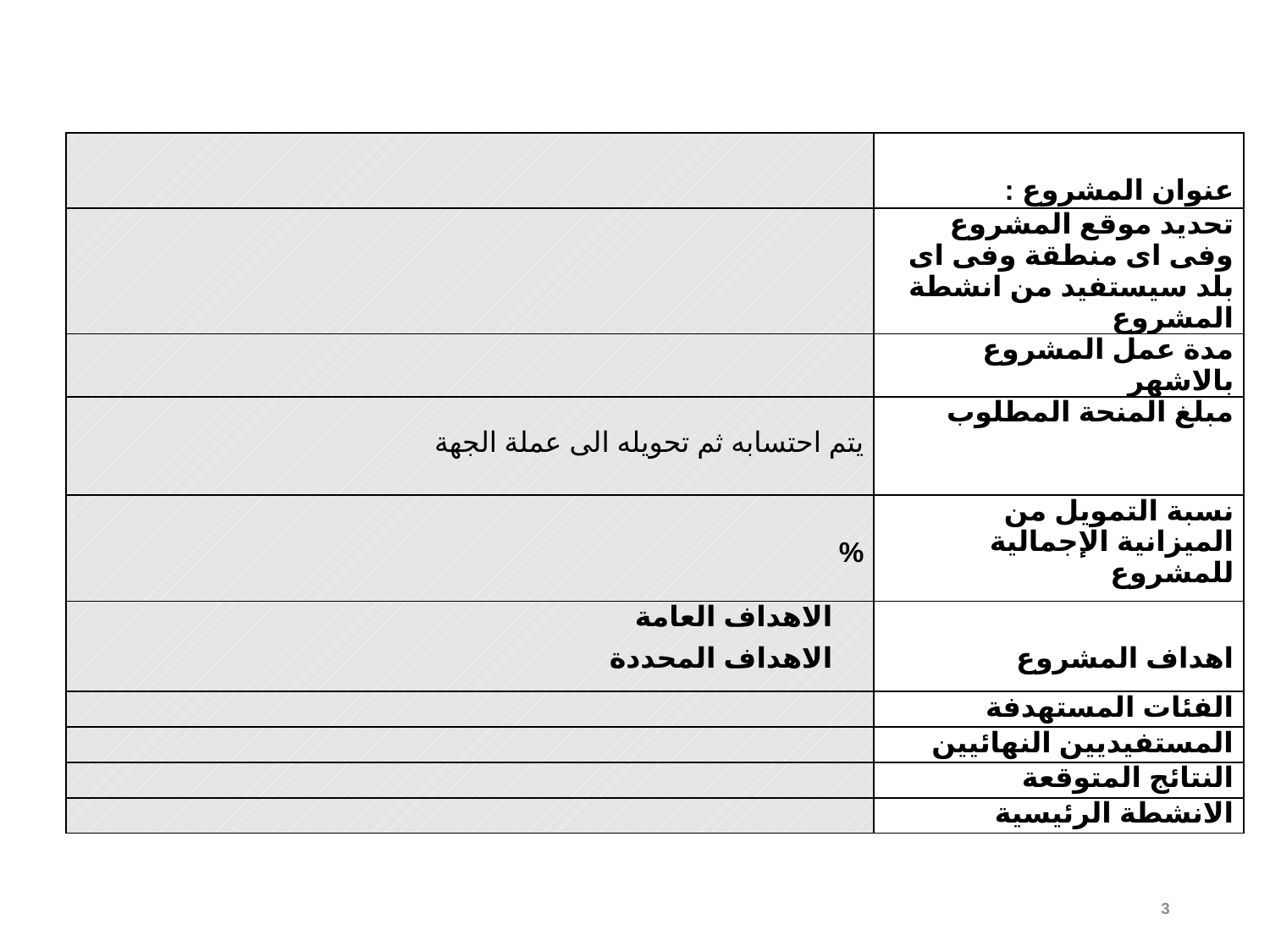

|  | عنوان المشروع : |
| --- | --- |
|  | تحديد موقع المشروع وفى اى منطقة وفى اى بلد سيستفيد من انشطة المشروع |
|  | مدة عمل المشروع بالاشهر |
| يتم احتسابه ثم تحويله الى عملة الجهة | مبلغ المنحة المطلوب |
| % | نسبة التمويل من الميزانية الإجمالية للمشروع |
| الاهداف العامة الاهداف المحددة | اهداف المشروع |
|  | الفئات المستهدفة |
|  | المستفيديين النهائيين |
|  | النتائج المتوقعة |
|  | الانشطة الرئيسية |
3